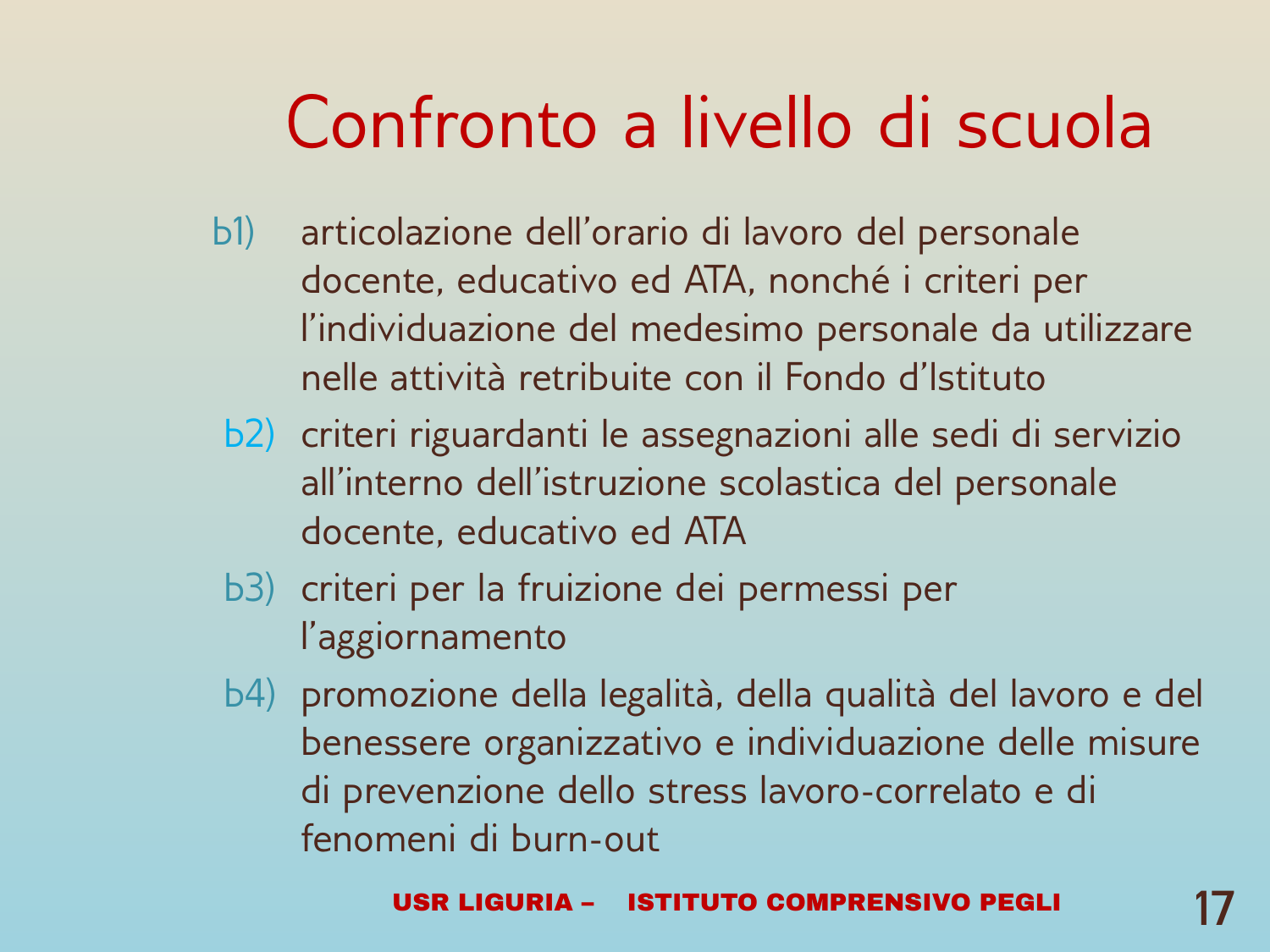

# Confronto a livello di scuola
b1)	articolazione dell’orario di lavoro del personale docente, educativo ed ATA, nonché i criteri per l’individuazione del medesimo personale da utilizzare nelle attività retribuite con il Fondo d’Istituto
 b2)	criteri riguardanti le assegnazioni alle sedi di servizio all’interno dell’istruzione scolastica del personale docente, educativo ed ATA
 b3)	criteri per la fruizione dei permessi per l’aggiornamento
 b4)	promozione della legalità, della qualità del lavoro e del benessere organizzativo e individuazione delle misure di prevenzione dello stress lavoro-correlato e di fenomeni di burn-out
USR LIGURIA –    ISTITUTO COMPRENSIVO PEGLI
17